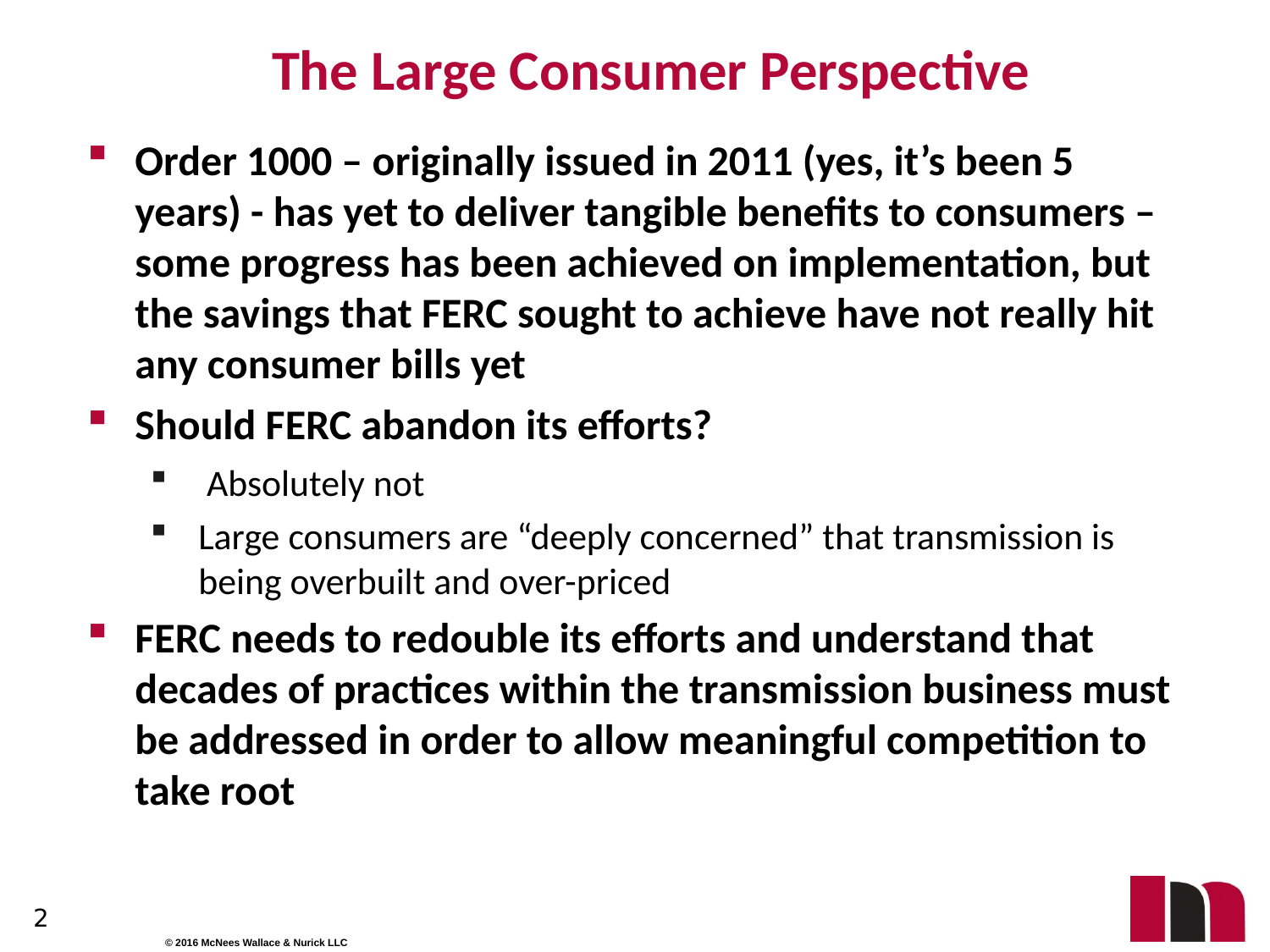

# The Large Consumer Perspective
Order 1000 – originally issued in 2011 (yes, it’s been 5 years) - has yet to deliver tangible benefits to consumers – some progress has been achieved on implementation, but the savings that FERC sought to achieve have not really hit any consumer bills yet
Should FERC abandon its efforts?
 Absolutely not
Large consumers are “deeply concerned” that transmission is being overbuilt and over-priced
FERC needs to redouble its efforts and understand that decades of practices within the transmission business must be addressed in order to allow meaningful competition to take root
2